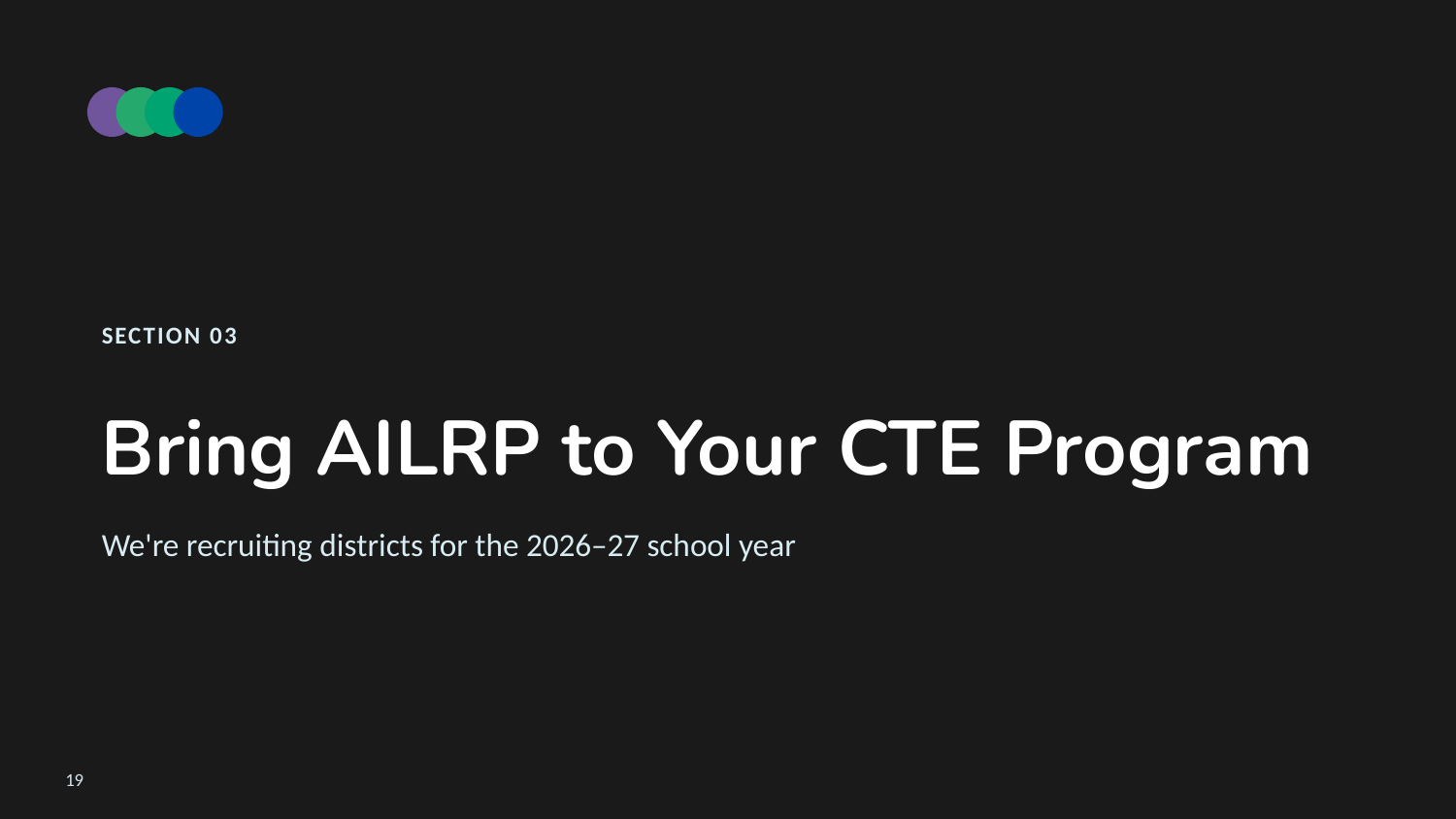

SECTION 03
Bring AILRP to Your CTE Program
We're recruiting districts for the 2026–27 school year
19